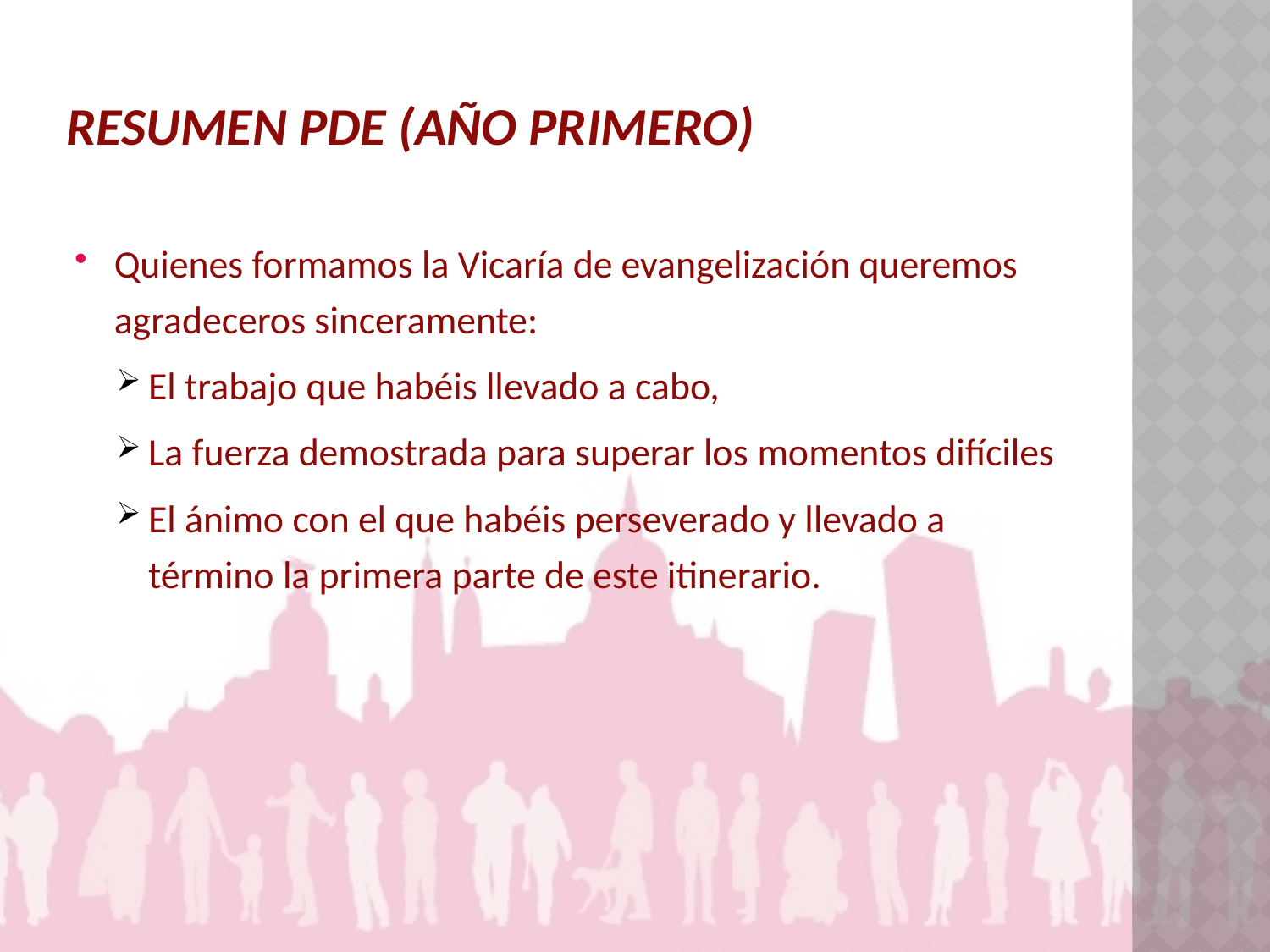

# RESUMEN PDE (AÑO PRIMERO)
Quienes formamos la Vicaría de evangelización queremos agradeceros sinceramente:
El trabajo que habéis llevado a cabo,
La fuerza demostrada para superar los momentos difíciles
El ánimo con el que habéis perseverado y llevado a término la primera parte de este itinerario.